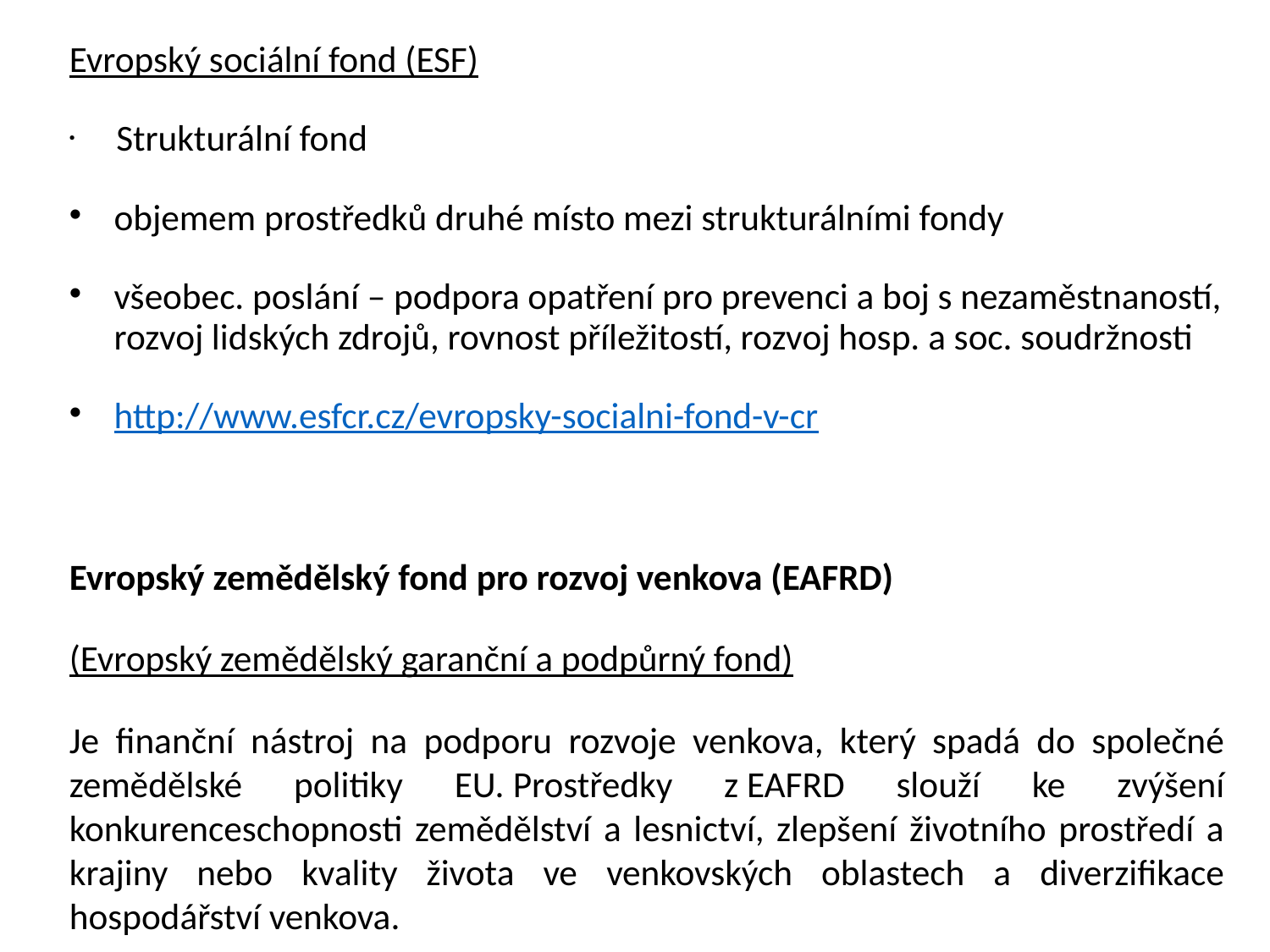

Evropský sociální fond (ESF)
Strukturální fond
objemem prostředků druhé místo mezi strukturálními fondy
všeobec. poslání – podpora opatření pro prevenci a boj s nezaměstnaností, rozvoj lidských zdrojů, rovnost příležitostí, rozvoj hosp. a soc. soudržnosti
http://www.esfcr.cz/evropsky-socialni-fond-v-cr

Evropský zemědělský fond pro rozvoj venkova (EAFRD)
(Evropský zemědělský garanční a podpůrný fond)
Je finanční nástroj na podporu rozvoje venkova, který spadá do společné zemědělské politiky EU. Prostředky z EAFRD slouží ke zvýšení konkurenceschopnosti zemědělství a lesnictví, zlepšení životního prostředí a krajiny nebo kvality života ve venkovských oblastech a diverzifikace hospodářství venkova.